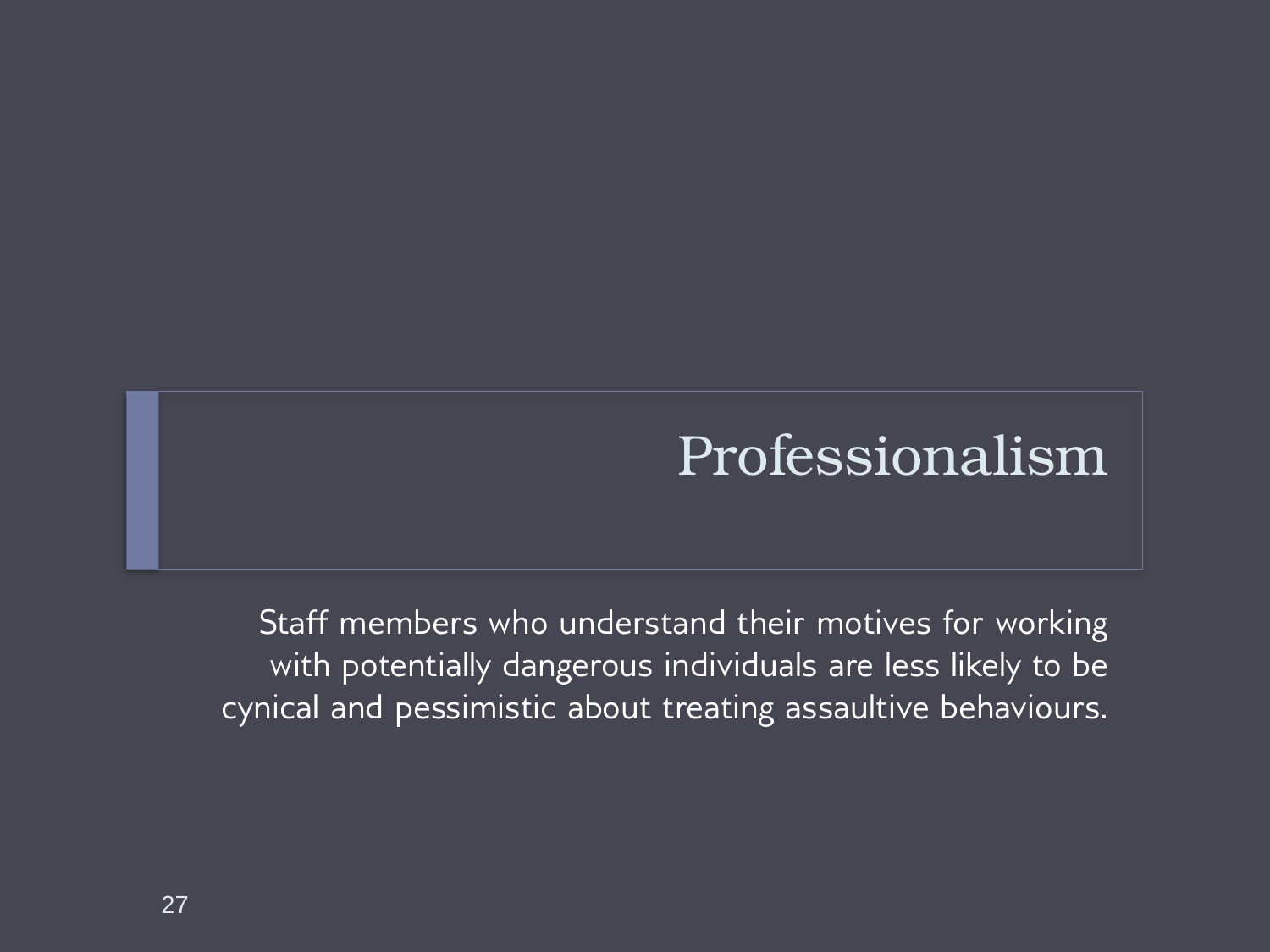

# Professionalism
Staff members who understand their motives for working with potentially dangerous individuals are less likely to be cynical and pessimistic about treating assaultive behaviours.
27